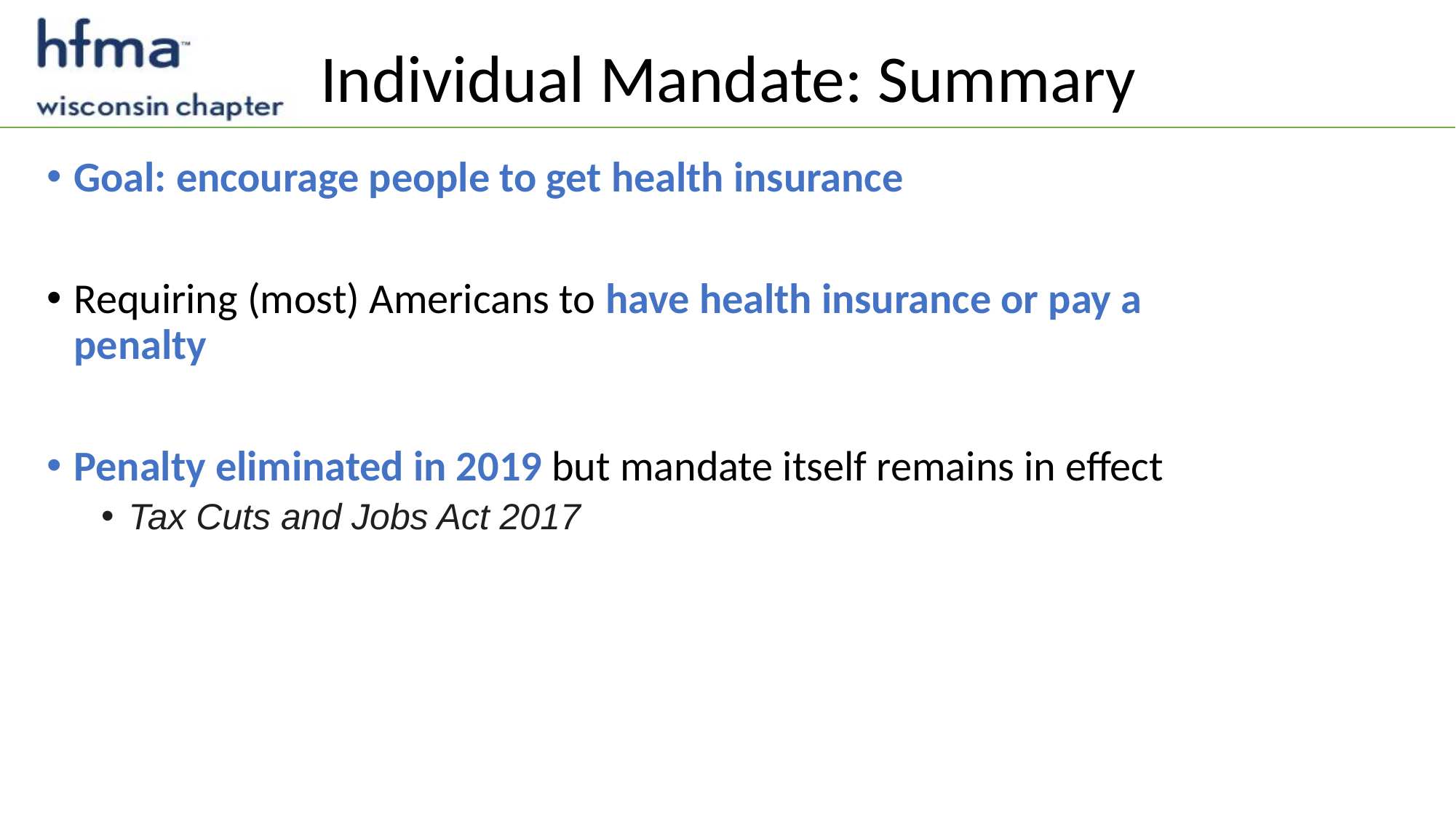

# Individual Mandate: Summary
Goal: encourage people to get health insurance

Requiring (most) Americans to have health insurance or pay a penalty

Penalty eliminated in 2019 but mandate itself remains in effect
Tax Cuts and Jobs Act 2017